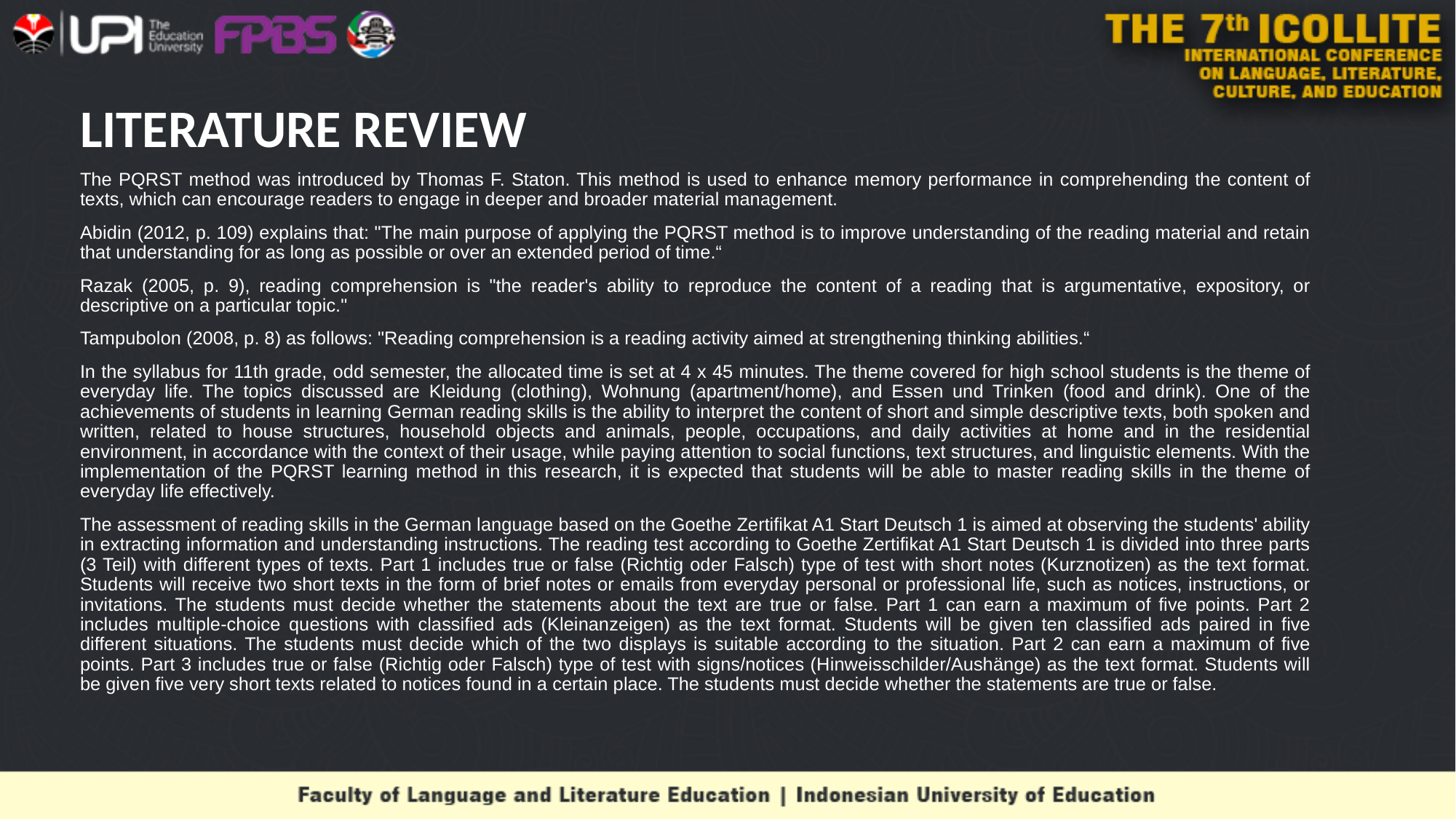

# LITERATURE REVIEW
The PQRST method was introduced by Thomas F. Staton. This method is used to enhance memory performance in comprehending the content of texts, which can encourage readers to engage in deeper and broader material management.
Abidin (2012, p. 109) explains that: "The main purpose of applying the PQRST method is to improve understanding of the reading material and retain that understanding for as long as possible or over an extended period of time.“
Razak (2005, p. 9), reading comprehension is "the reader's ability to reproduce the content of a reading that is argumentative, expository, or descriptive on a particular topic."
Tampubolon (2008, p. 8) as follows: "Reading comprehension is a reading activity aimed at strengthening thinking abilities.“
In the syllabus for 11th grade, odd semester, the allocated time is set at 4 x 45 minutes. The theme covered for high school students is the theme of everyday life. The topics discussed are Kleidung (clothing), Wohnung (apartment/home), and Essen und Trinken (food and drink). One of the achievements of students in learning German reading skills is the ability to interpret the content of short and simple descriptive texts, both spoken and written, related to house structures, household objects and animals, people, occupations, and daily activities at home and in the residential environment, in accordance with the context of their usage, while paying attention to social functions, text structures, and linguistic elements. With the implementation of the PQRST learning method in this research, it is expected that students will be able to master reading skills in the theme of everyday life effectively.
The assessment of reading skills in the German language based on the Goethe Zertifikat A1 Start Deutsch 1 is aimed at observing the students' ability in extracting information and understanding instructions. The reading test according to Goethe Zertifikat A1 Start Deutsch 1 is divided into three parts (3 Teil) with different types of texts. Part 1 includes true or false (Richtig oder Falsch) type of test with short notes (Kurznotizen) as the text format. Students will receive two short texts in the form of brief notes or emails from everyday personal or professional life, such as notices, instructions, or invitations. The students must decide whether the statements about the text are true or false. Part 1 can earn a maximum of five points. Part 2 includes multiple-choice questions with classified ads (Kleinanzeigen) as the text format. Students will be given ten classified ads paired in five different situations. The students must decide which of the two displays is suitable according to the situation. Part 2 can earn a maximum of five points. Part 3 includes true or false (Richtig oder Falsch) type of test with signs/notices (Hinweisschilder/Aushänge) as the text format. Students will be given five very short texts related to notices found in a certain place. The students must decide whether the statements are true or false.